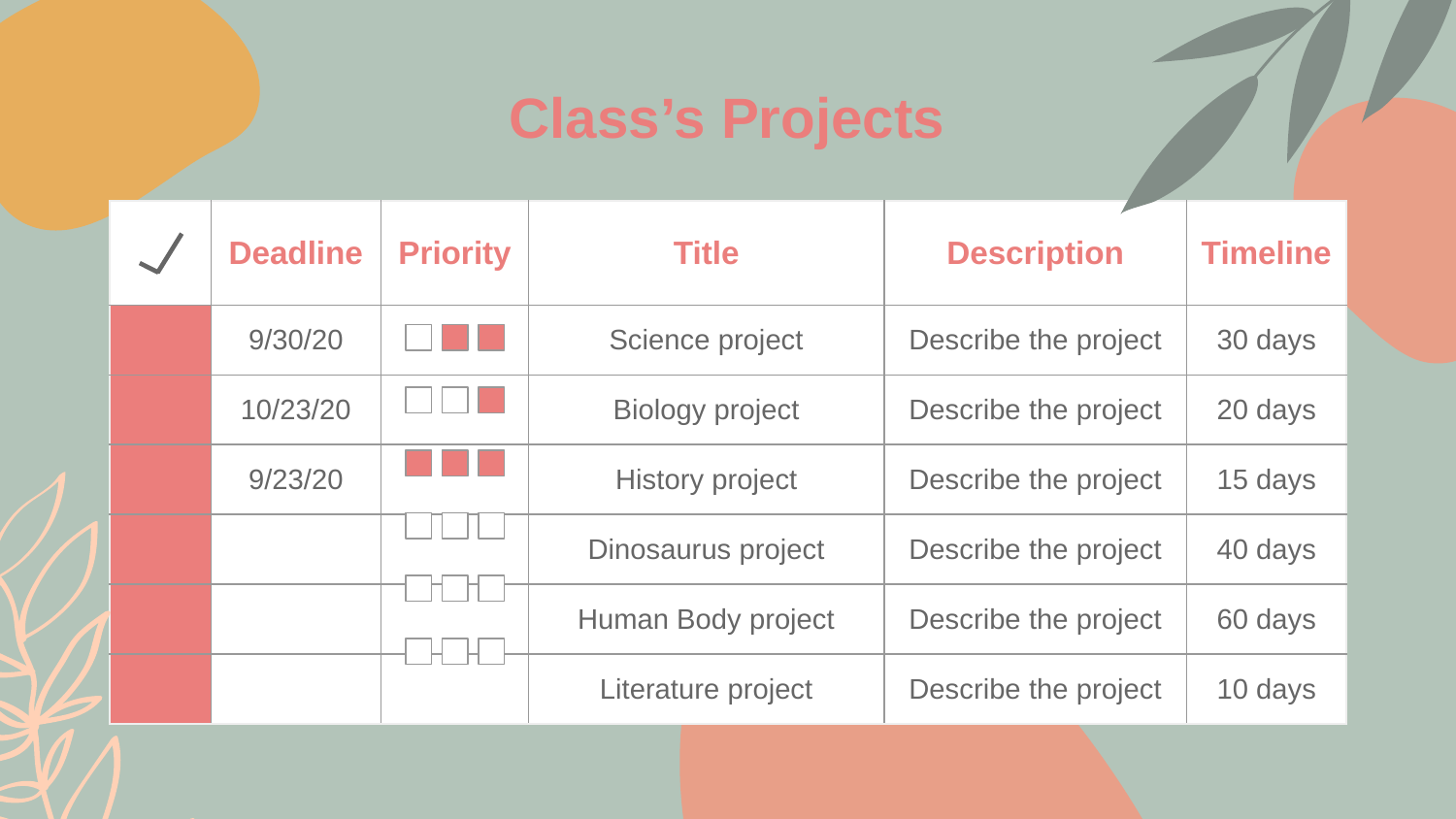

# Class’s Projects
|  | Deadline | Priority | Title | Description | Timeline |
| --- | --- | --- | --- | --- | --- |
|  | 9/30/20 |  | Science project | Describe the project | 30 days |
|  | 10/23/20 |  | Biology project | Describe the project | 20 days |
|  | 9/23/20 |  | History project | Describe the project | 15 days |
|  |  |  | Dinosaurus project | Describe the project | 40 days |
|  |  |  | Human Body project | Describe the project | 60 days |
|  |  |  | Literature project | Describe the project | 10 days |